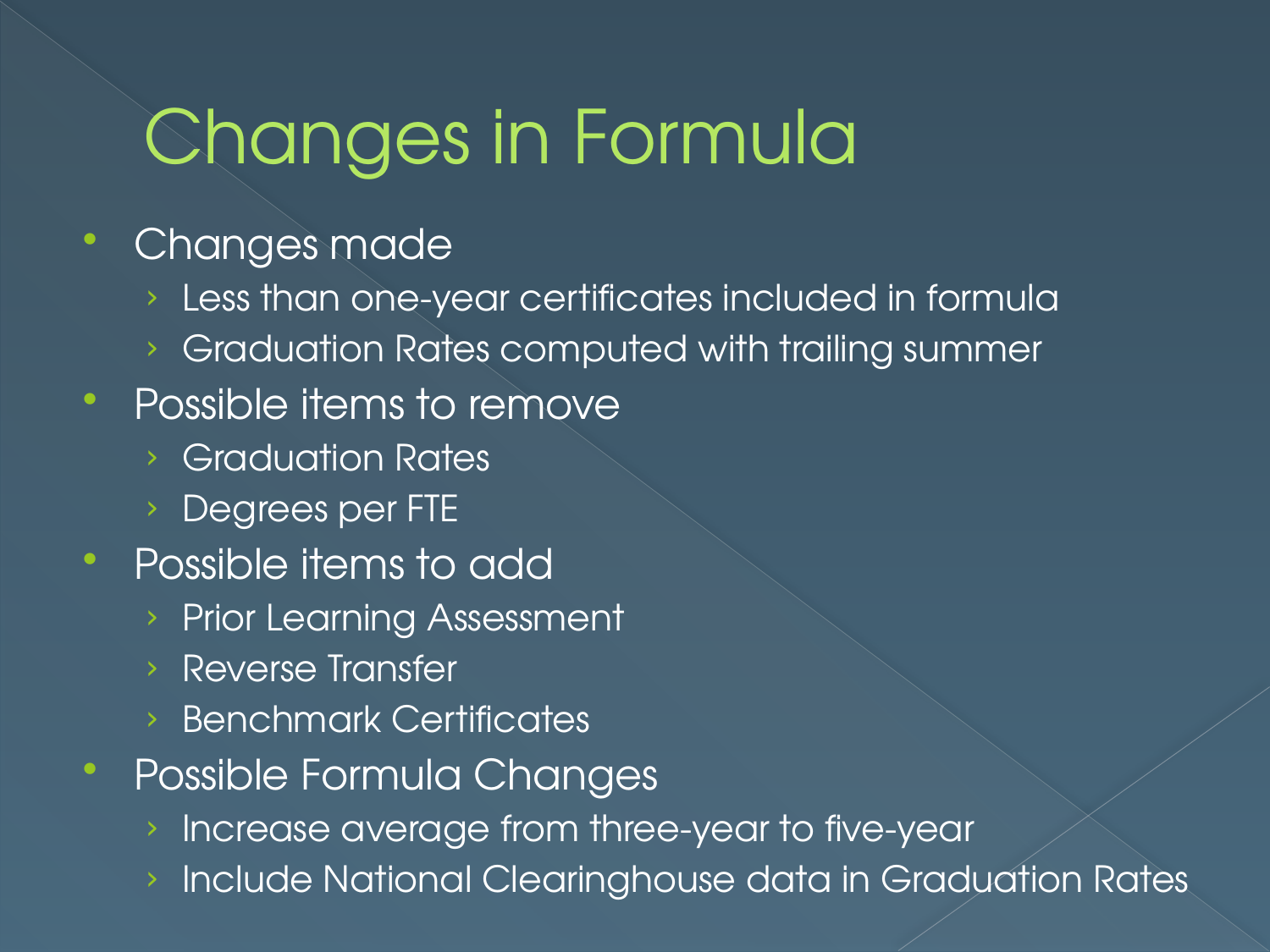

# Changes in Formula
Changes made
Less than one-year certificates included in formula
Graduation Rates computed with trailing summer
Possible items to remove
Graduation Rates
Degrees per FTE
Possible items to add
Prior Learning Assessment
Reverse Transfer
Benchmark Certificates
Possible Formula Changes
Increase average from three-year to five-year
Include National Clearinghouse data in Graduation Rates